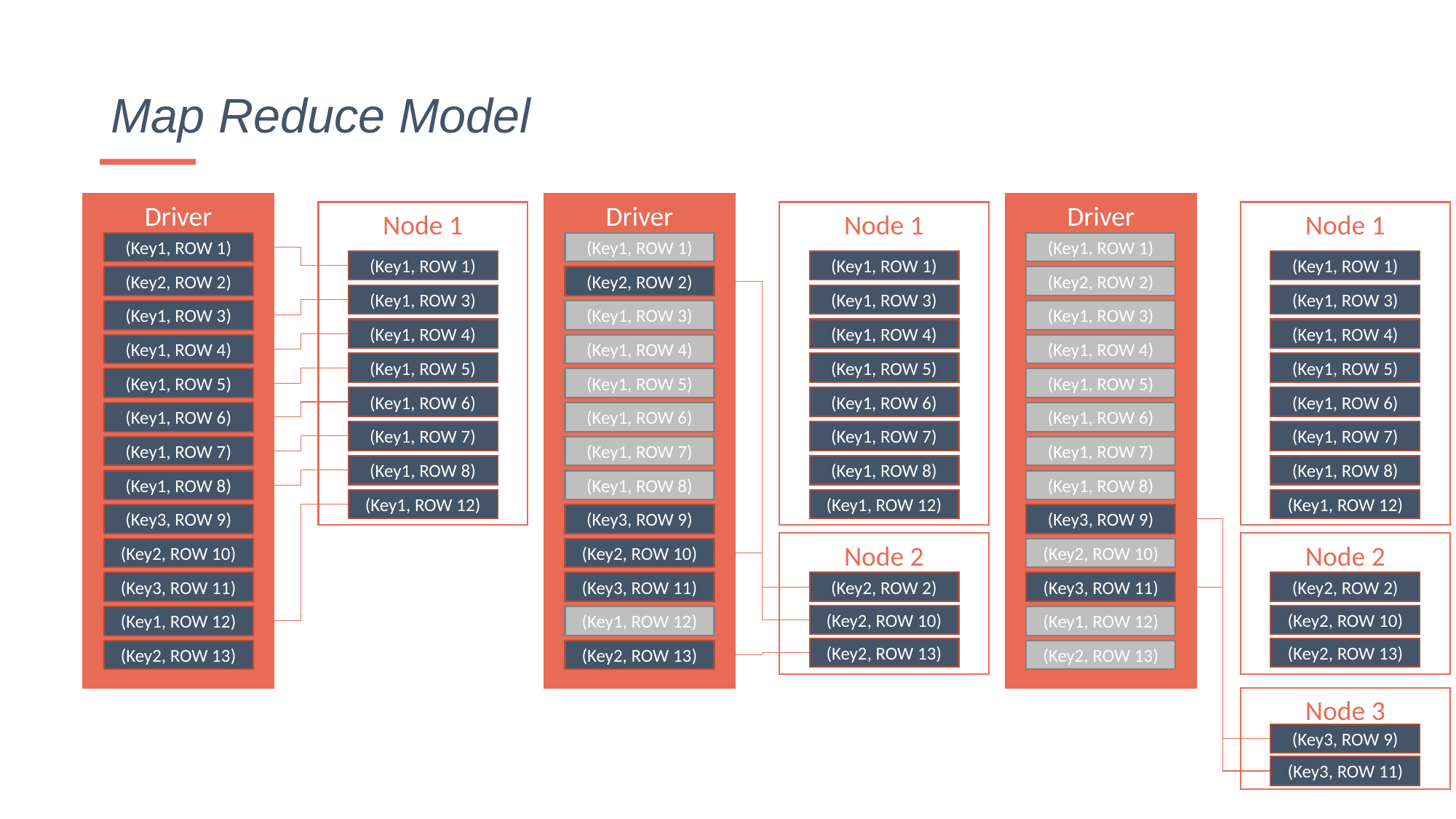

Map Reduce Model
Driver
Driver
Driver
Node 1
(Key1, ROW 1)
(Key1, ROW 3)
(Key1, ROW 4)
(Key1, ROW 5)
(Key1, ROW 6)
(Key1, ROW 7)
(Key1, ROW 8)
(Key1, ROW 12)
Node 1
(Key1, ROW 1)
(Key1, ROW 1)
(Key2, ROW 2)
(Key1, ROW 3)
(Key1, ROW 3)
(Key1, ROW 4)
(Key1, ROW 4)
(Key1, ROW 5)
(Key1, ROW 5)
(Key1, ROW 6)
(Key1, ROW 6)
(Key1, ROW 7)
(Key1, ROW 7)
(Key1, ROW 8)
(Key1, ROW 8)
(Key1, ROW 12)
(Key3, ROW 9)
Node 2
(Key2, ROW 10)
(Key3, ROW 11)
(Key2, ROW 2)
(Key2, ROW 10)
(Key1, ROW 12)
(Key2, ROW 13)
(Key2, ROW 13)
Node 1
(Key1, ROW 1)
(Key1, ROW 1)
(Key2, ROW 2)
(Key1, ROW 3)
(Key1, ROW 3)
(Key1, ROW 4)
(Key1, ROW 4)
(Key1, ROW 5)
(Key1, ROW 5)
(Key1, ROW 6)
(Key1, ROW 6)
(Key1, ROW 7)
(Key1, ROW 7)
(Key1, ROW 8)
(Key1, ROW 8)
(Key1, ROW 12)
(Key3, ROW 9)
Node 2
(Key2, ROW 10)
(Key3, ROW 11)
(Key2, ROW 2)
(Key2, ROW 10)
(Key1, ROW 12)
(Key2, ROW 13)
(Key2, ROW 13)
Node 3
(Key3, ROW 9)
(Key3, ROW 11)
(Key1, ROW 1)
(Key2, ROW 2)
(Key1, ROW 3)
(Key1, ROW 4)
(Key1, ROW 5)
(Key1, ROW 6)
(Key1, ROW 7)
(Key1, ROW 8)
(Key3, ROW 9)
(Key2, ROW 10)
(Key3, ROW 11)
(Key1, ROW 12)
(Key2, ROW 13)